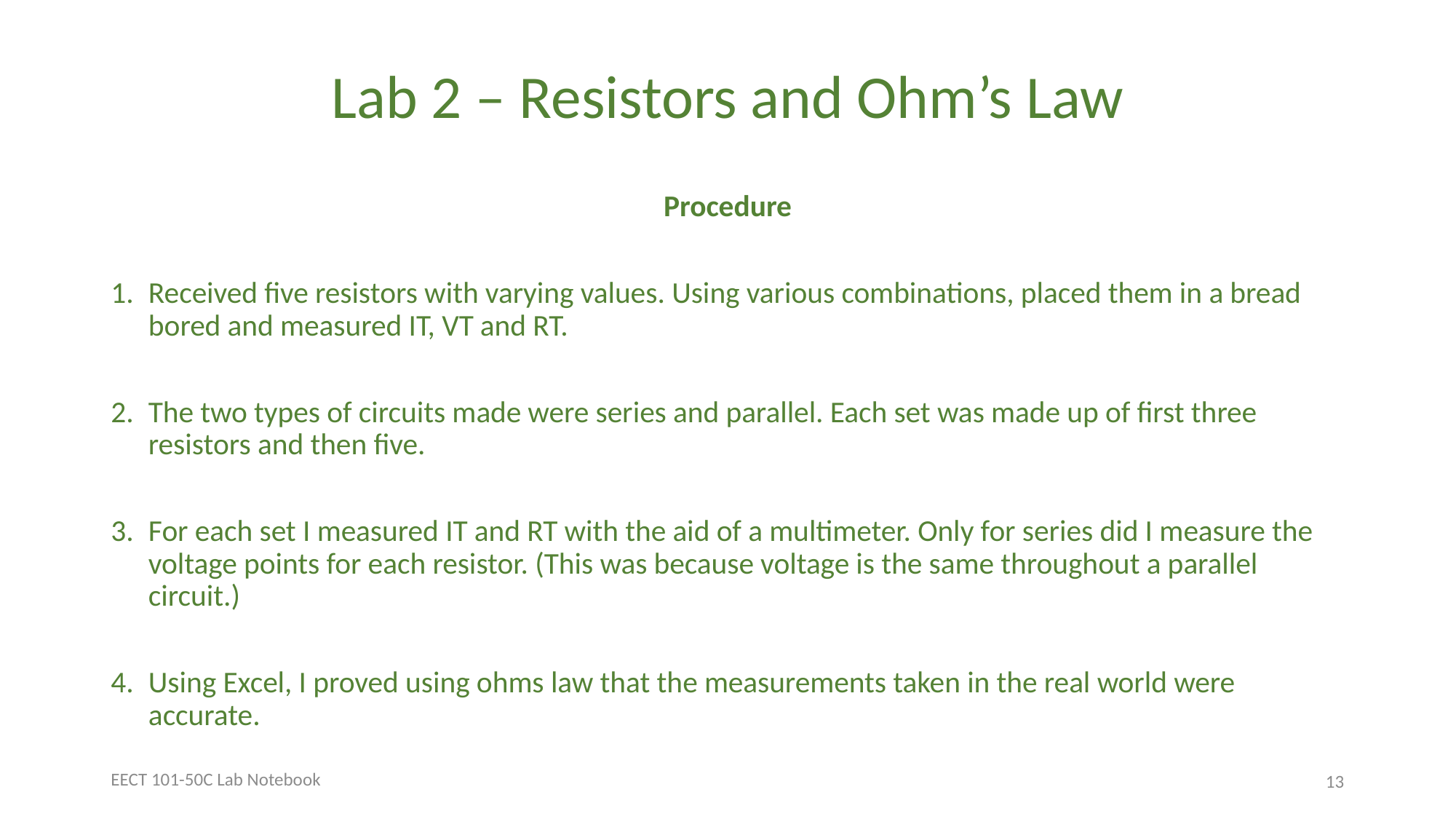

# Lab 2 – Resistors and Ohm’s Law
Procedure

Received five resistors with varying values. Using various combinations, placed them in a bread bored and measured IT, VT and RT.

The two types of circuits made were series and parallel. Each set was made up of first three resistors and then five.

For each set I measured IT and RT with the aid of a multimeter. Only for series did I measure the voltage points for each resistor. (This was because voltage is the same throughout a parallel circuit.)

Using Excel, I proved using ohms law that the measurements taken in the real world were accurate.

EECT 101-50C Lab Notebook
13